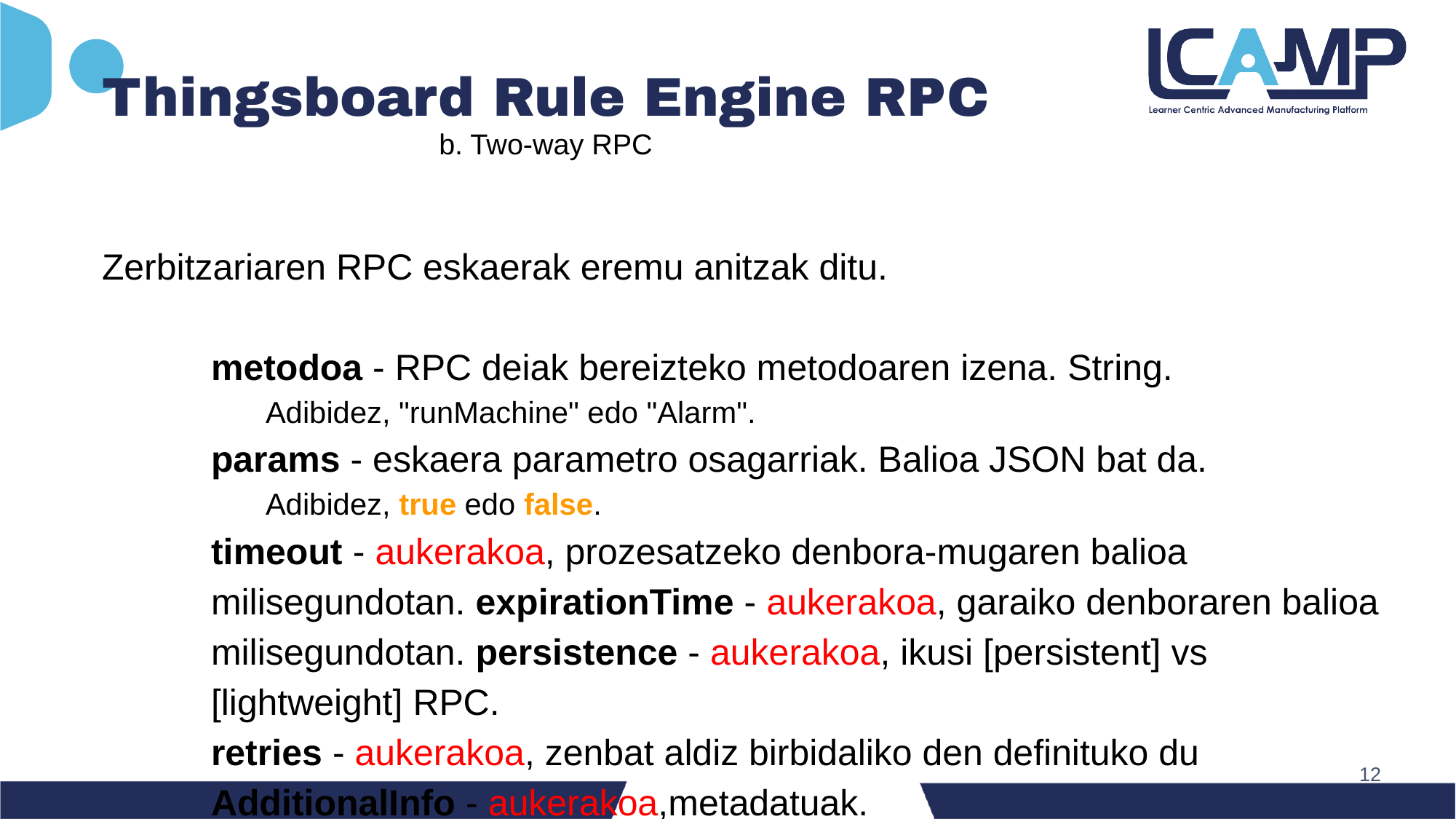

Thingsboard Rule Engine RPC
b. Two-way RPC
Zerbitzariaren RPC eskaerak eremu anitzak ditu.

metodoa - RPC deiak bereizteko metodoaren izena. String.
Adibidez, "runMachine" edo "Alarm".
params - eskaera parametro osagarriak. Balioa JSON bat da.
Adibidez, true edo false.
timeout - aukerakoa, prozesatzeko denbora-mugaren balioa milisegundotan. expirationTime - aukerakoa, garaiko denboraren balioa milisegundotan. persistence - aukerakoa, ikusi [persistent] vs [lightweight] RPC.
retries - aukerakoa, zenbat aldiz birbidaliko den definituko du
AdditionalInfo - aukerakoa,metadatuak.

12